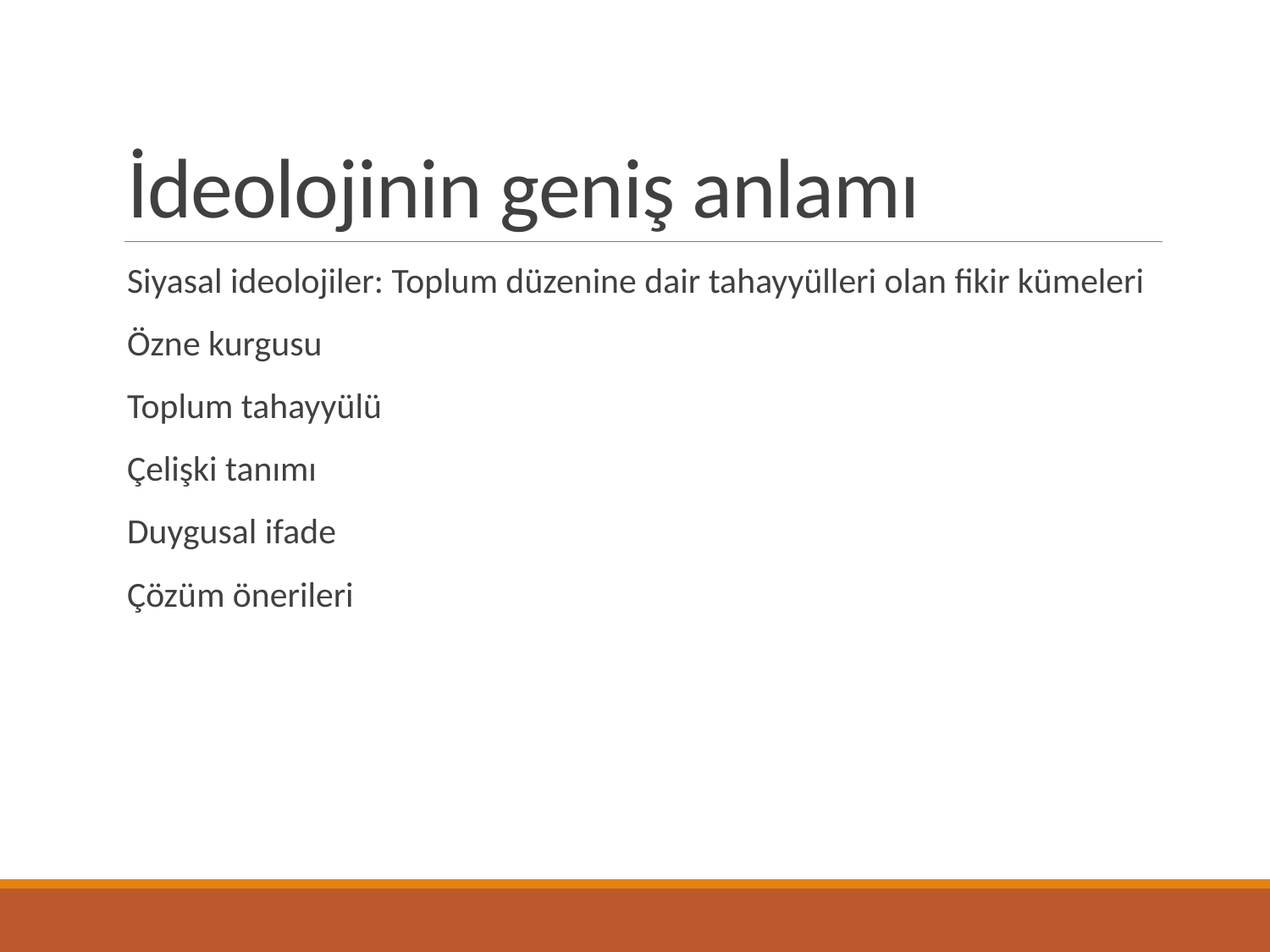

# İdeolojinin geniş anlamı
Siyasal ideolojiler: Toplum düzenine dair tahayyülleri olan fikir kümeleri
Özne kurgusu
Toplum tahayyülü
Çelişki tanımı
Duygusal ifade
Çözüm önerileri